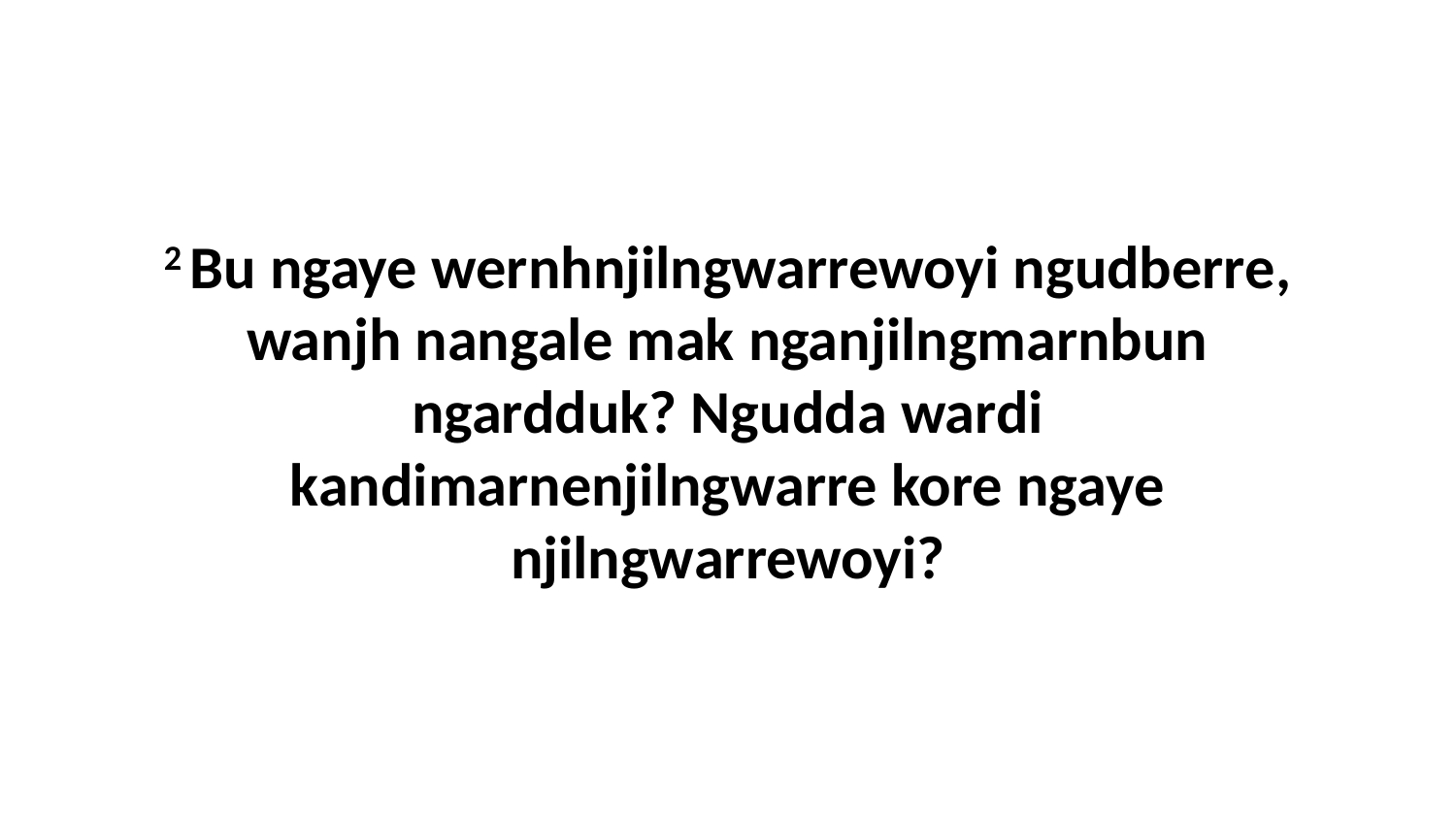

2 Bu ngaye wernhnjilngwarrewoyi ngudberre, wanjh nangale mak nganjilngmarnbun ngardduk? Ngudda wardi kandimarnenjilngwarre kore ngaye njilngwarrewoyi?